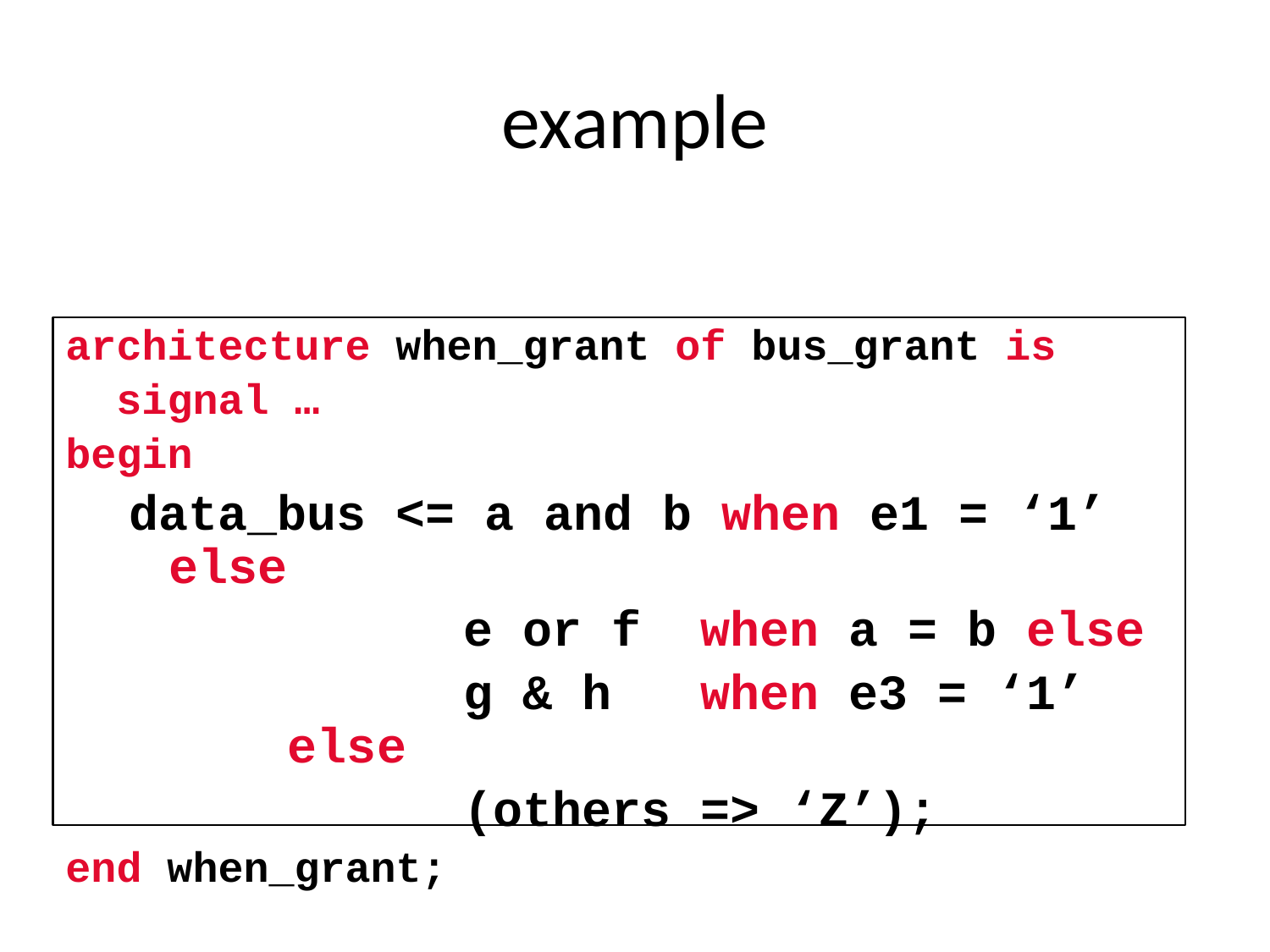

# example
architecture when_grant of bus_grant is
  signal …
begin
data_bus <= a and b when e1 = ‘1’ else
       e or f  when a = b else
       g & h   when e3 = ‘1’ else
       (others => ‘Z’);
end when_grant;